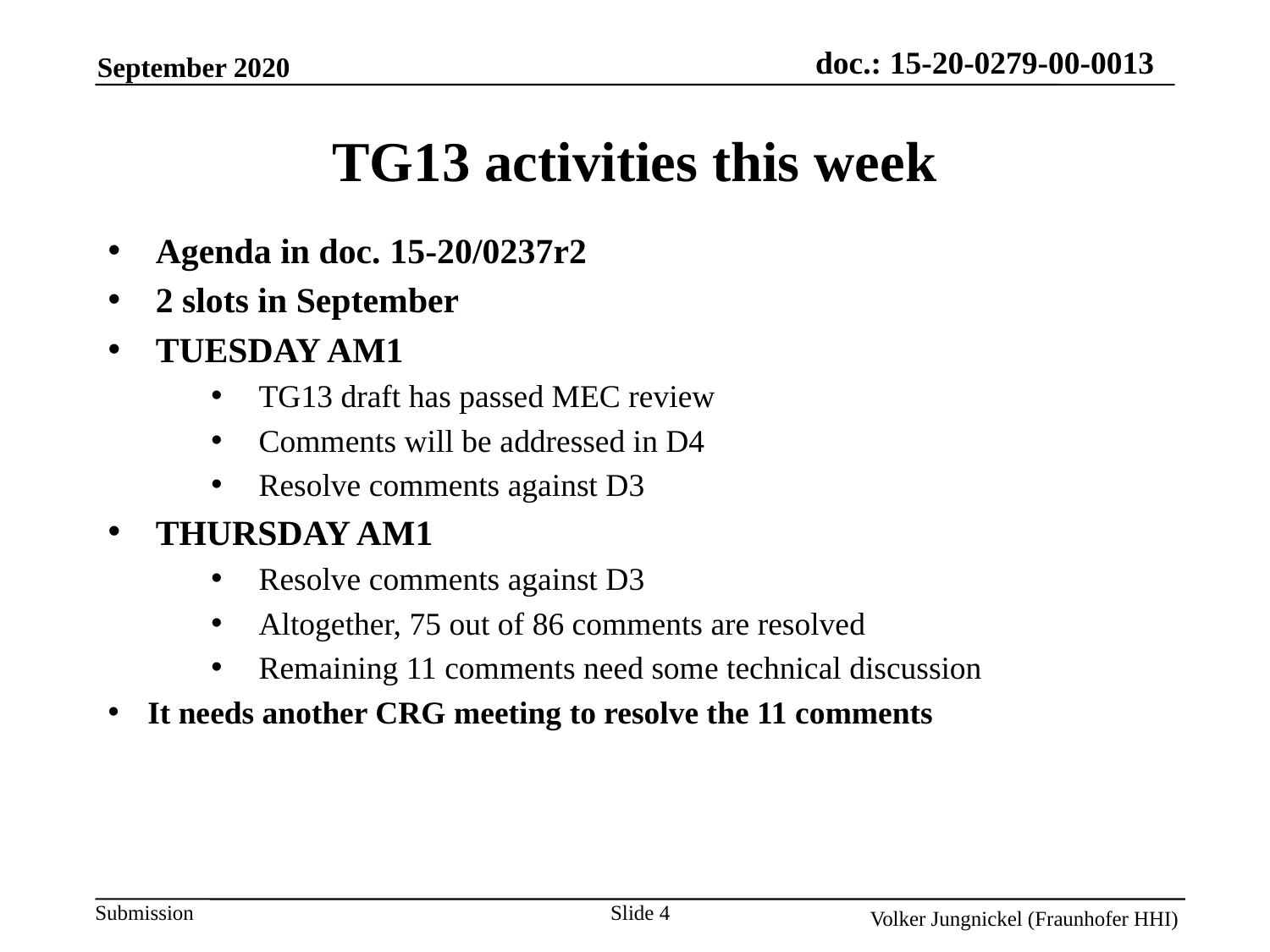

TG13 activities this week
Agenda in doc. 15-20/0237r2
2 slots in September
TUESDAY AM1
TG13 draft has passed MEC review
Comments will be addressed in D4
Resolve comments against D3
THURSDAY AM1
Resolve comments against D3
Altogether, 75 out of 86 comments are resolved
Remaining 11 comments need some technical discussion
It needs another CRG meeting to resolve the 11 comments
Slide 4
Volker Jungnickel (Fraunhofer HHI)